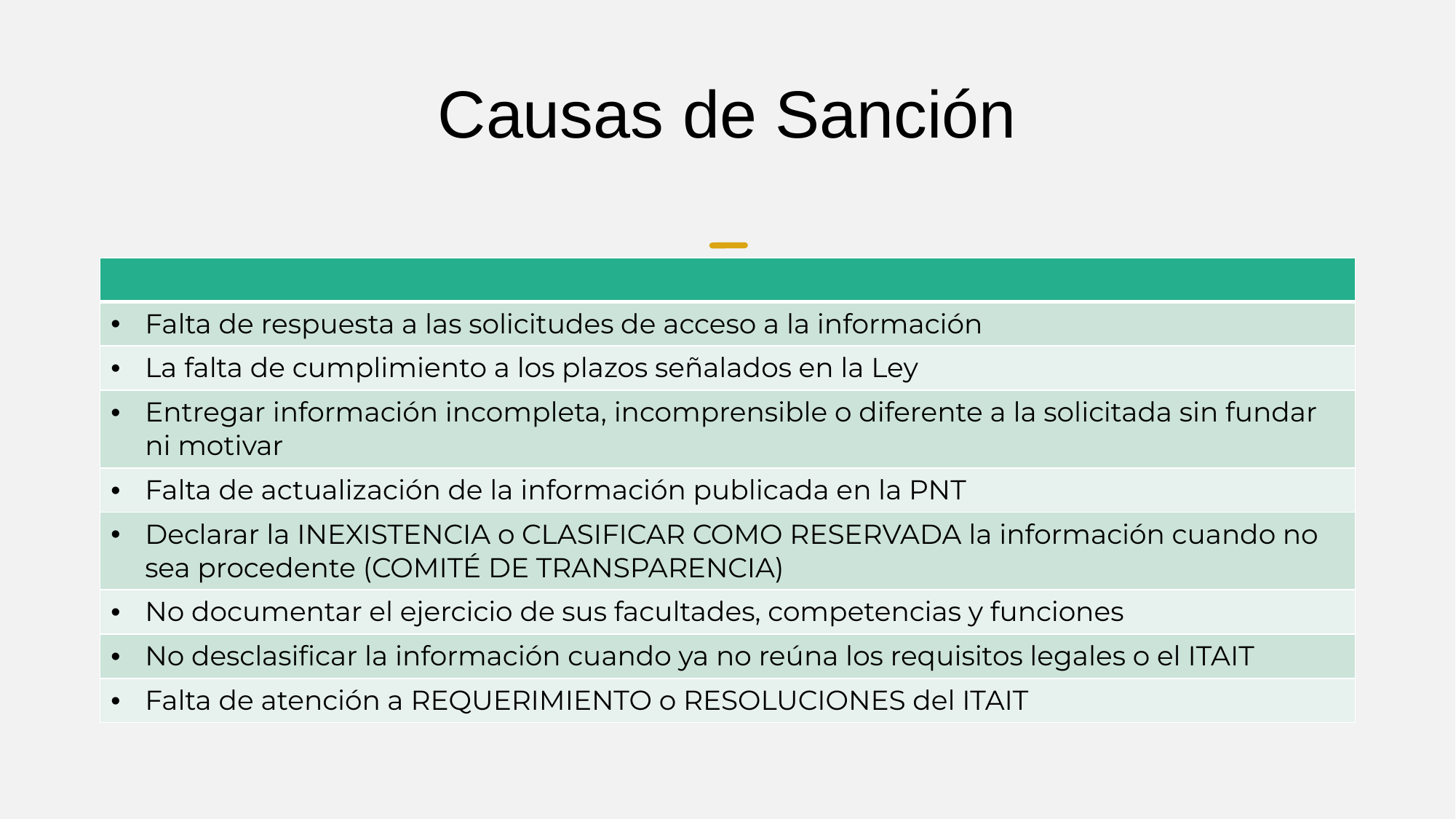

# Causas de Sanción
|  |
| --- |
| Falta de respuesta a las solicitudes de acceso a la información |
| La falta de cumplimiento a los plazos señalados en la Ley |
| Entregar información incompleta, incomprensible o diferente a la solicitada sin fundar ni motivar |
| Falta de actualización de la información publicada en la PNT |
| Declarar la INEXISTENCIA o CLASIFICAR COMO RESERVADA la información cuando no sea procedente (COMITÉ DE TRANSPARENCIA) |
| No documentar el ejercicio de sus facultades, competencias y funciones |
| No desclasificar la información cuando ya no reúna los requisitos legales o el ITAIT |
| Falta de atención a REQUERIMIENTO o RESOLUCIONES del ITAIT |